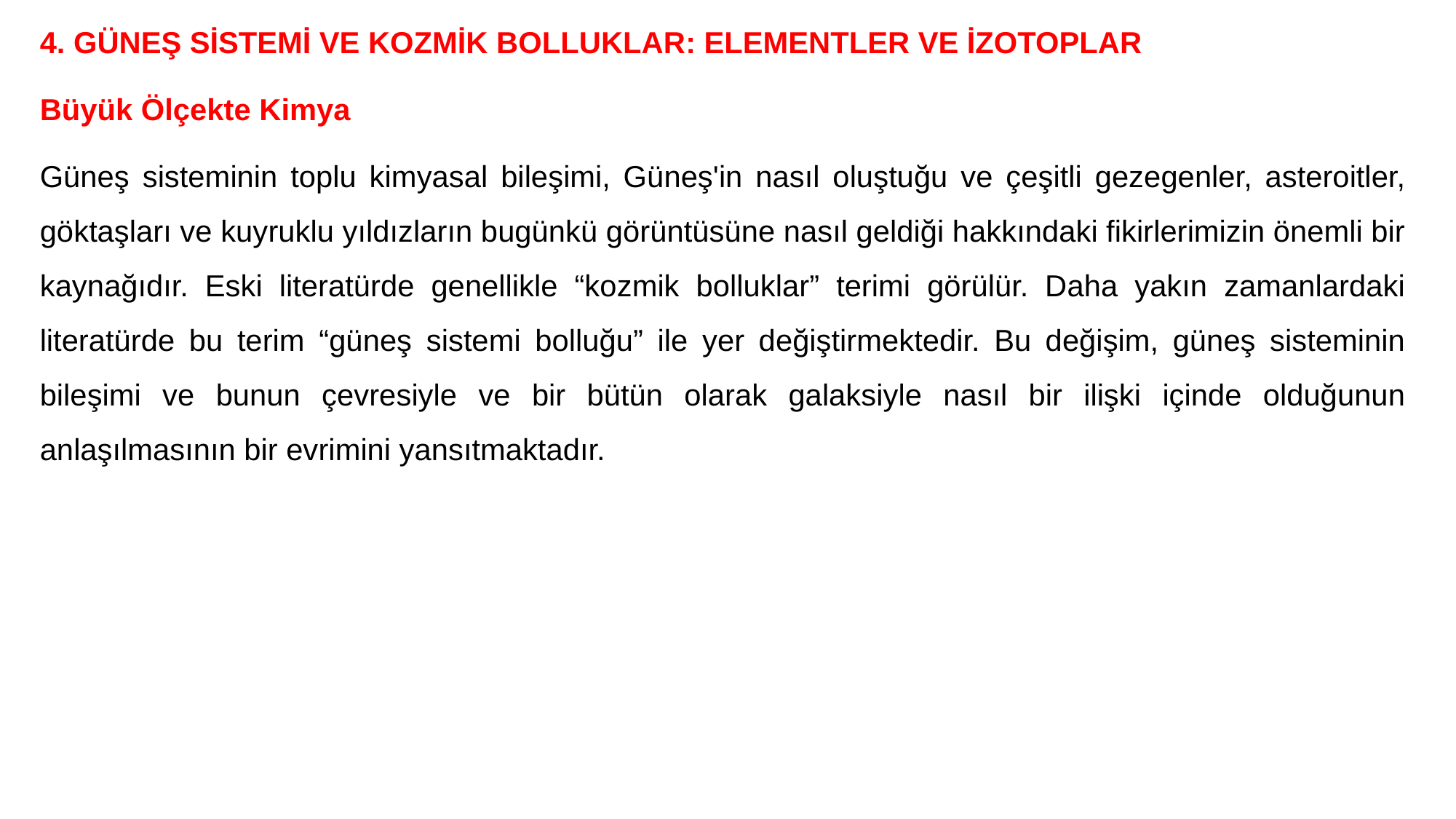

4. GÜNEŞ SİSTEMİ VE KOZMİK BOLLUKLAR: ELEMENTLER VE İZOTOPLAR
Büyük Ölçekte Kimya
Güneş sisteminin toplu kimyasal bileşimi, Güneş'in nasıl oluştuğu ve çeşitli gezegenler, asteroitler, göktaşları ve kuyruklu yıldızların bugünkü görüntüsüne nasıl geldiği hakkındaki fikirlerimizin önemli bir kaynağıdır. Eski literatürde genellikle “kozmik bolluklar” terimi görülür. Daha yakın zamanlardaki literatürde bu terim “güneş sistemi bolluğu” ile yer değiştirmektedir. Bu değişim, güneş sisteminin bileşimi ve bunun çevresiyle ve bir bütün olarak galaksiyle nasıl bir ilişki içinde olduğunun anlaşılmasının bir evrimini yansıtmaktadır.